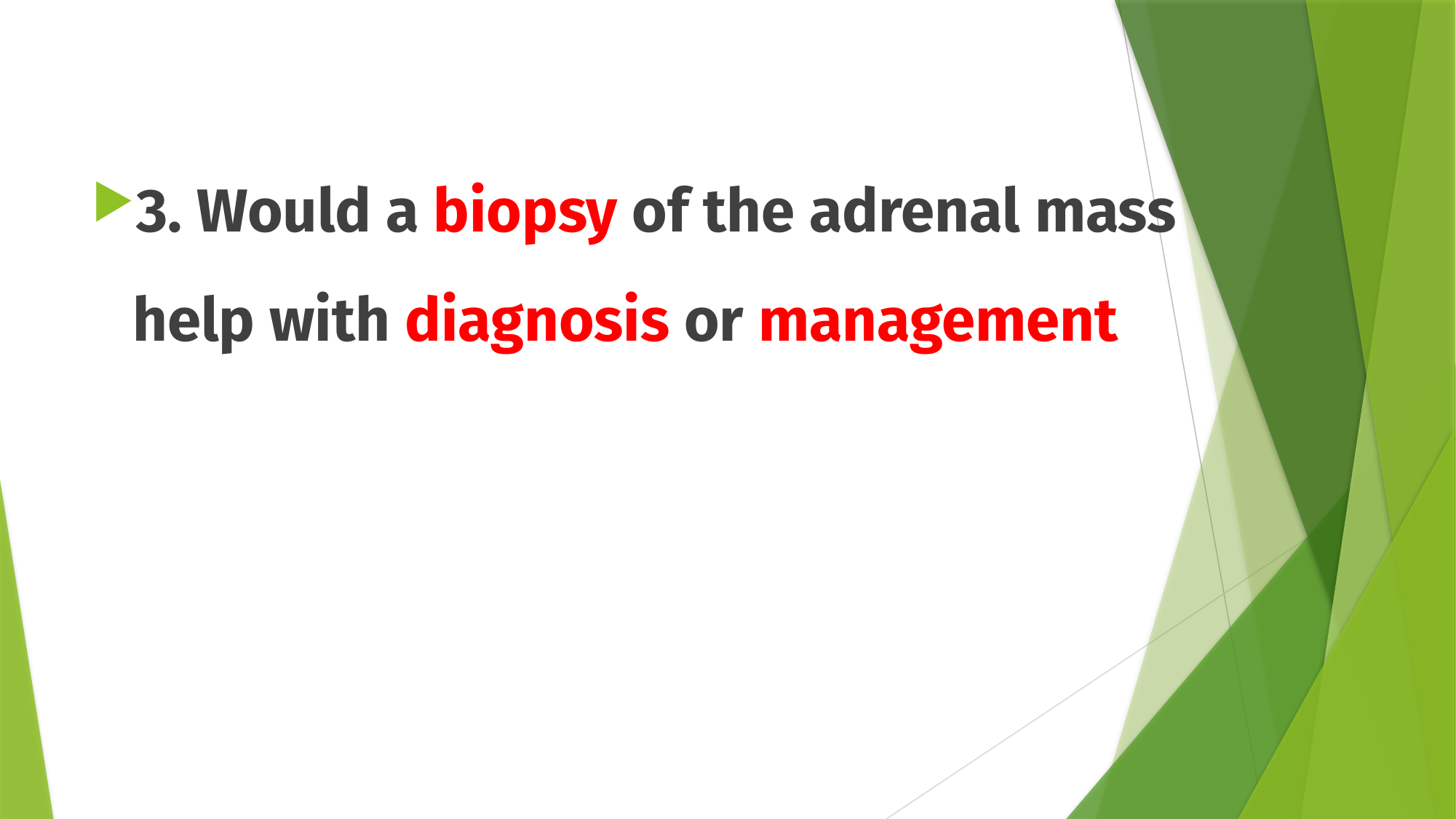

#
3. Would a biopsy of the adrenal mass help with diagnosis or management